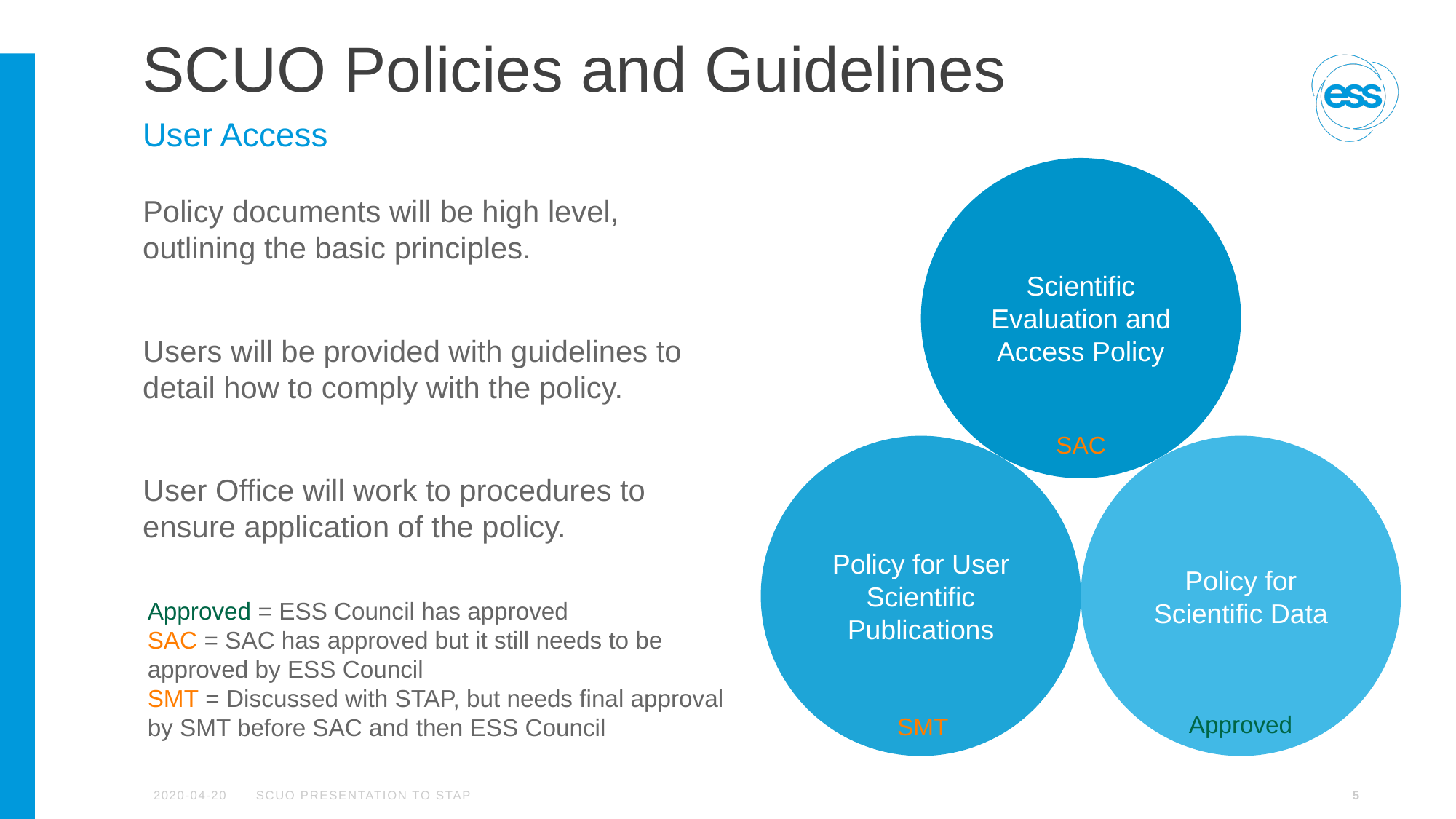

# SCUO Policies and Guidelines
User Access
Scientific Evaluation and Access Policy
Policy for User Scientific Publications
Policy for Scientific Data
Policy documents will be high level, outlining the basic principles.

Users will be provided with guidelines to detail how to comply with the policy.

User Office will work to procedures to ensure application of the policy.

Approved = ESS Council has approved
SAC = SAC has approved but it still needs to be approved by ESS Council
SMT = Discussed with STAP, but needs final approval by SMT before SAC and then ESS Council
SAC
Approved
SMT
2020-04-20
SCUO Presentation to STAP
5